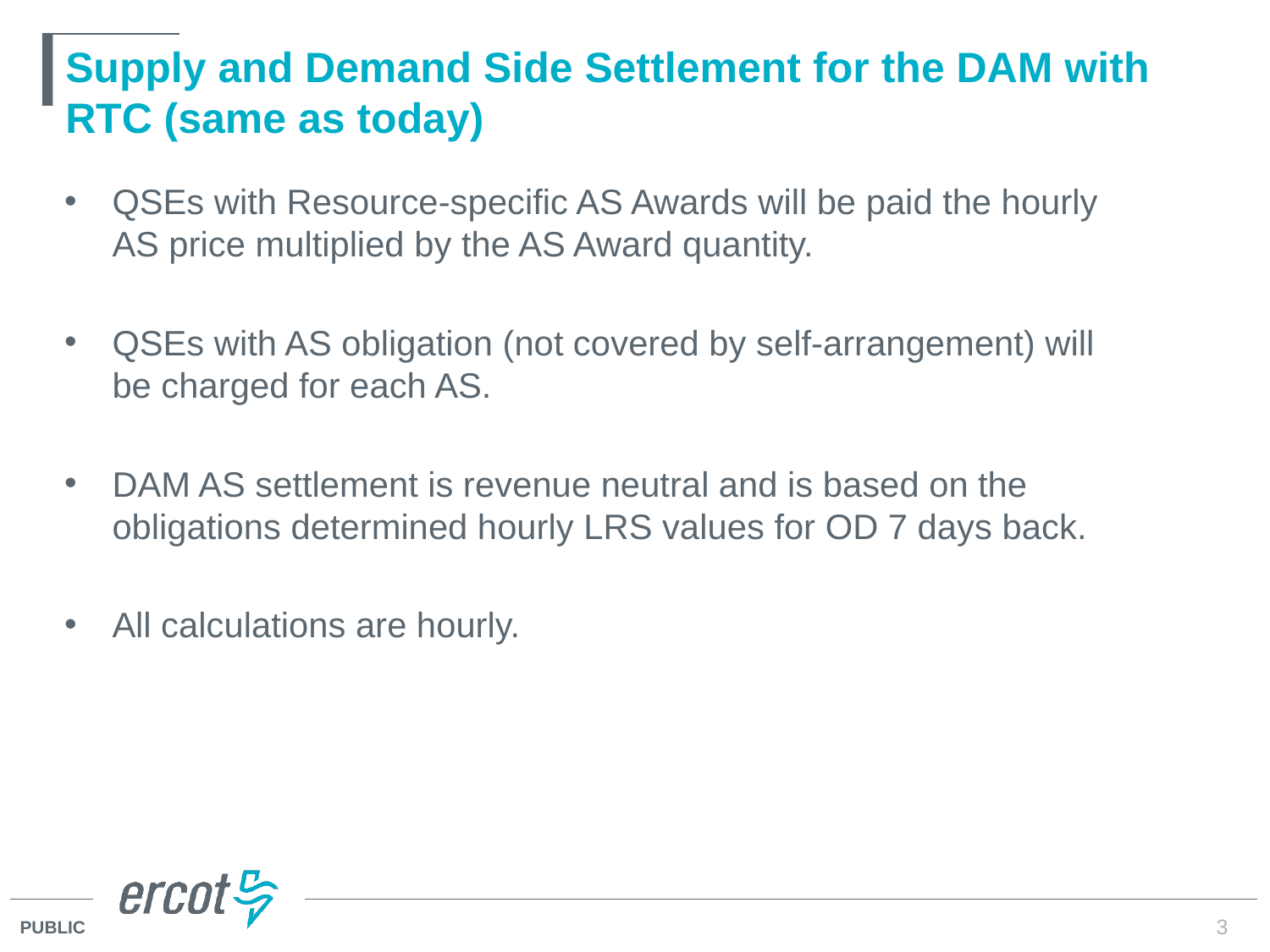

# Supply and Demand Side Settlement for the DAM with RTC (same as today)
QSEs with Resource-specific AS Awards will be paid the hourly AS price multiplied by the AS Award quantity.

QSEs with AS obligation (not covered by self-arrangement) will be charged for each AS.

DAM AS settlement is revenue neutral and is based on the obligations determined hourly LRS values for OD 7 days back.

All calculations are hourly.
3